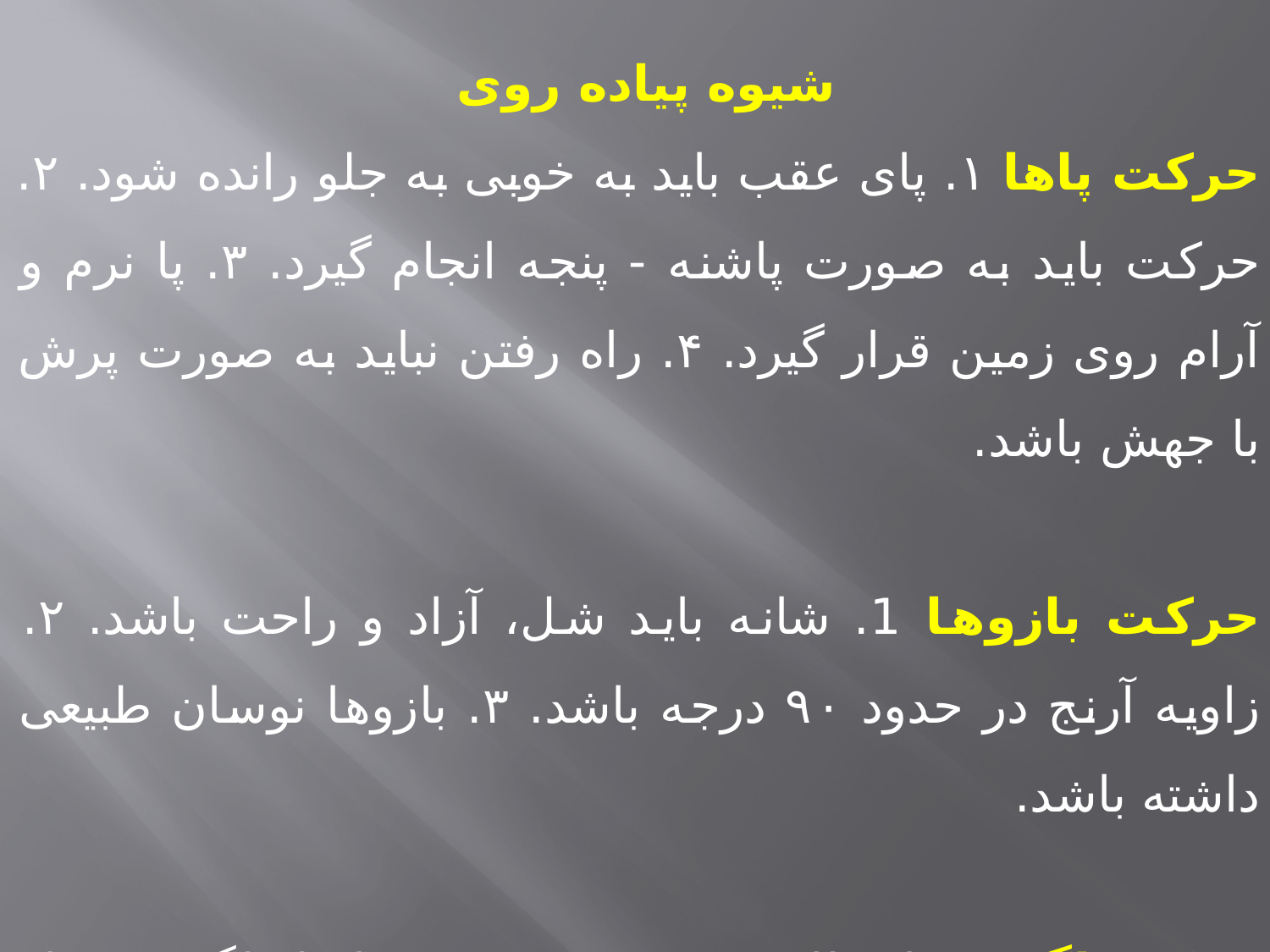

شیوه پیاده روی
حرکت پاها ۱. پای عقب باید به خوبی به جلو رانده شود. ۲. حرکت باید به صورت پاشنه - پنجه انجام گیرد. ٣. پا نرم و آرام روی زمین قرار گیرد. ۴. راه رفتن نباید به صورت پرش با جهش باشد.

حرکت بازوها 1. شانه باید شل، آزاد و راحت باشد. ۲. زاویه آرنج در حدود ۹۰ درجه باشد. ٣. بازوها نوسان طبیعی داشته باشد.

حرکت لگن ١. انعطاف پذیری خوب در مفاصل لگن. ۲. راه رفتن تقریبا در یک خط مستقیم و صاف.